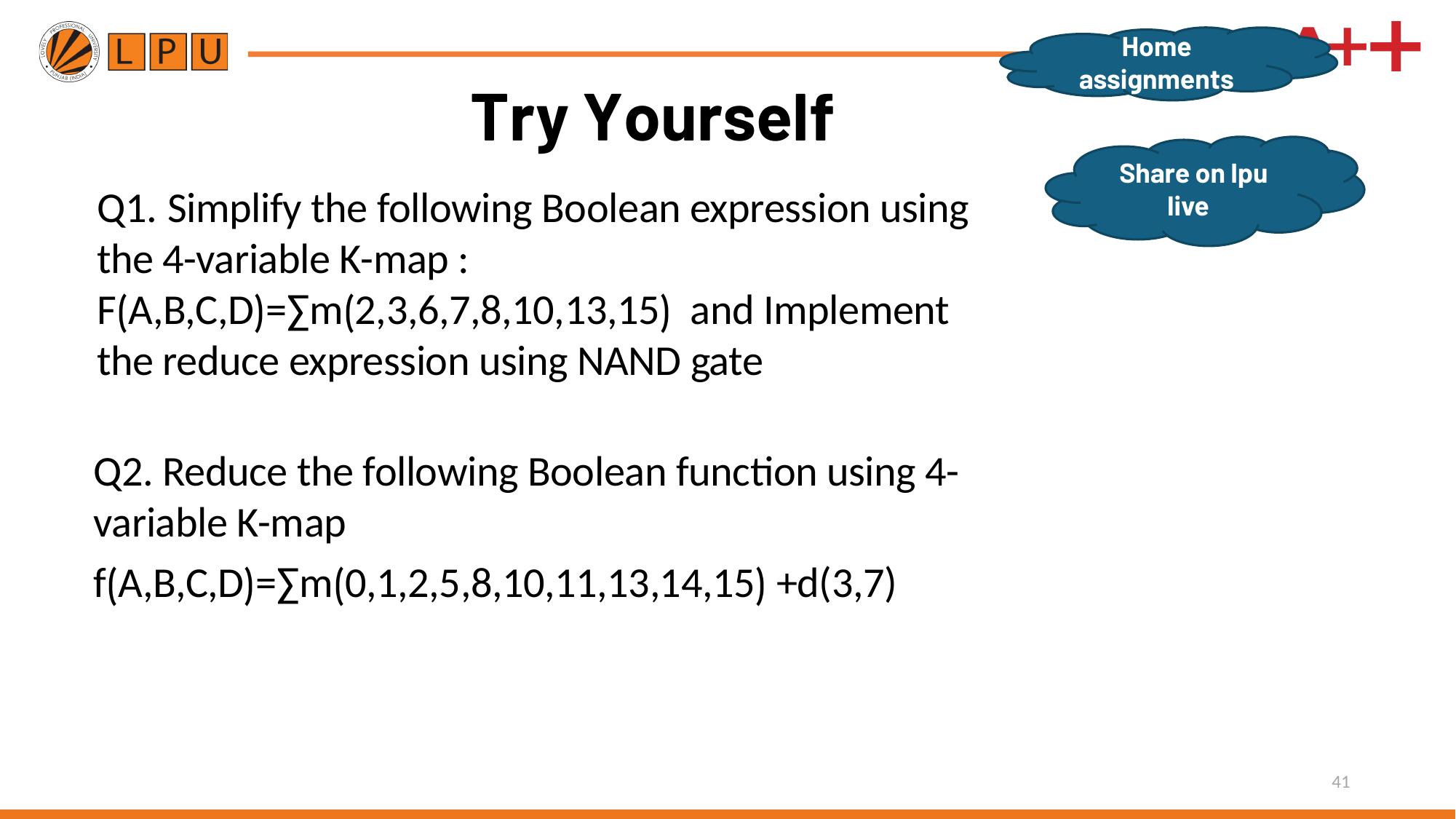

Home assignments
# Try Yourself
Share on lpu live
Q1. Simplify the following Boolean expression using the 4-variable K-map : F⟮A,B,C,D⟯=∑m⟮2,3,6,7,8,10,13,15⟯  and Implement the reduce expression using NAND gate

Q2. Reduce the following Boolean function using 4-variable K-map
f⟮A,B,C,D⟯=∑m⟮0,1,2,5,8,10,11,13,14,15⟯ +d(3,7)
41